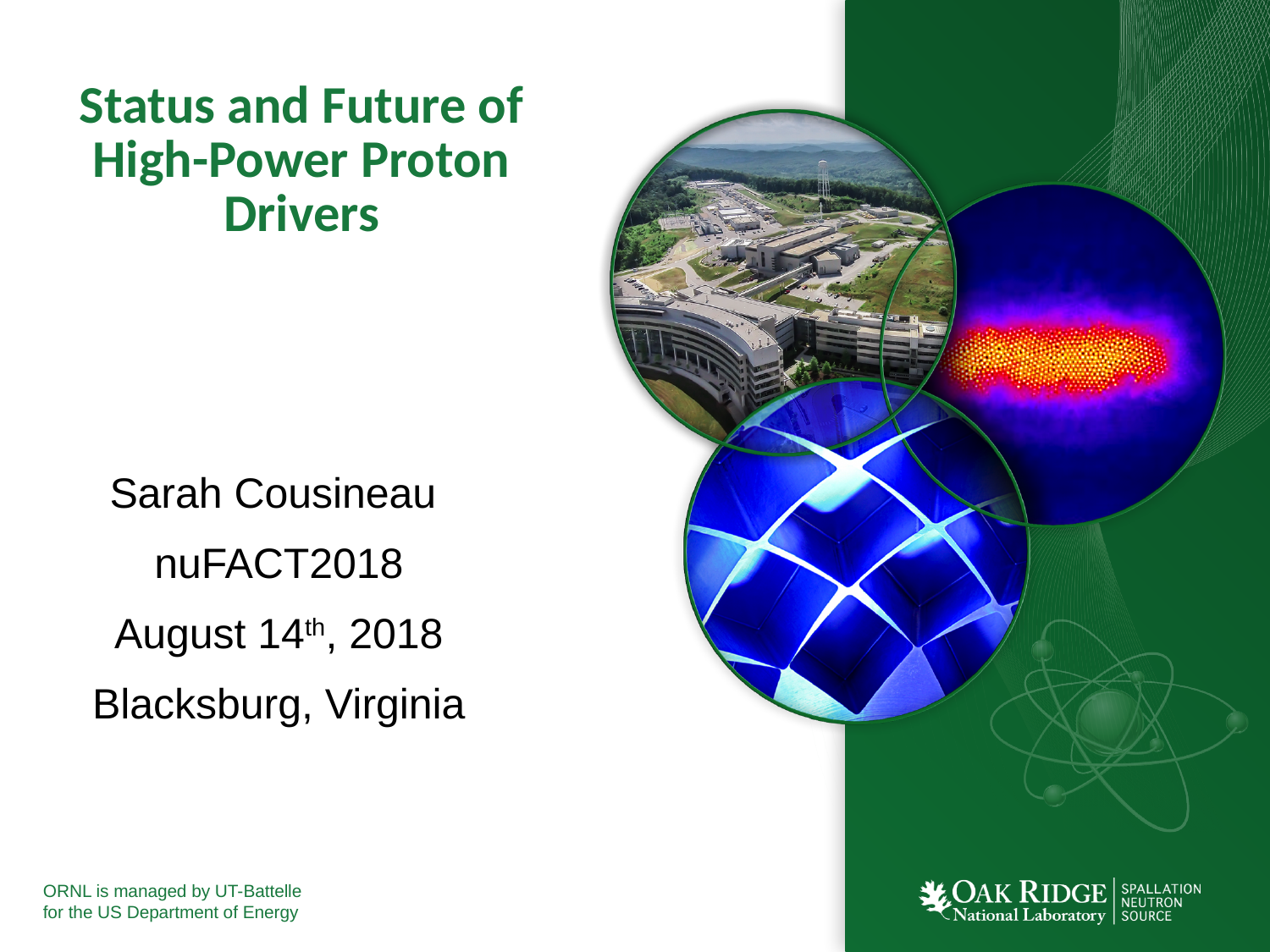

# Status and Future of High-Power Proton Drivers
Sarah Cousineau
nuFACT2018
August 14th, 2018
Blacksburg, Virginia